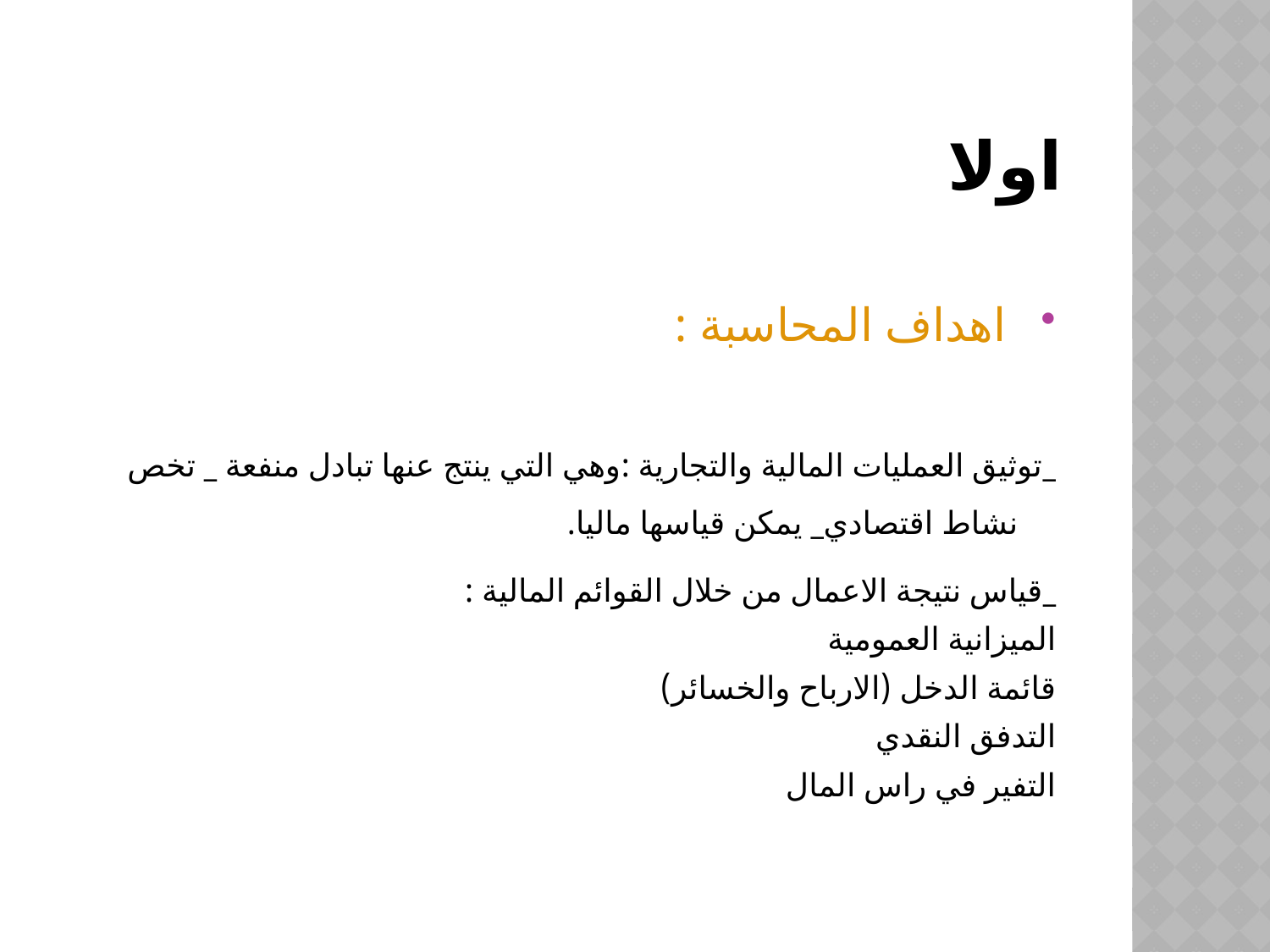

# اولا

 اهداف المحاسبة :

_توثيق العمليات المالية والتجارية :وهي التي ينتج عنها تبادل منفعة _ تخص نشاط اقتصادي_ يمكن قياسها ماليا.
_قياس نتيجة الاعمال من خلال القوائم المالية :
الميزانية العمومية
قائمة الدخل (الارباح والخسائر)
التدفق النقدي
التفير في راس المال